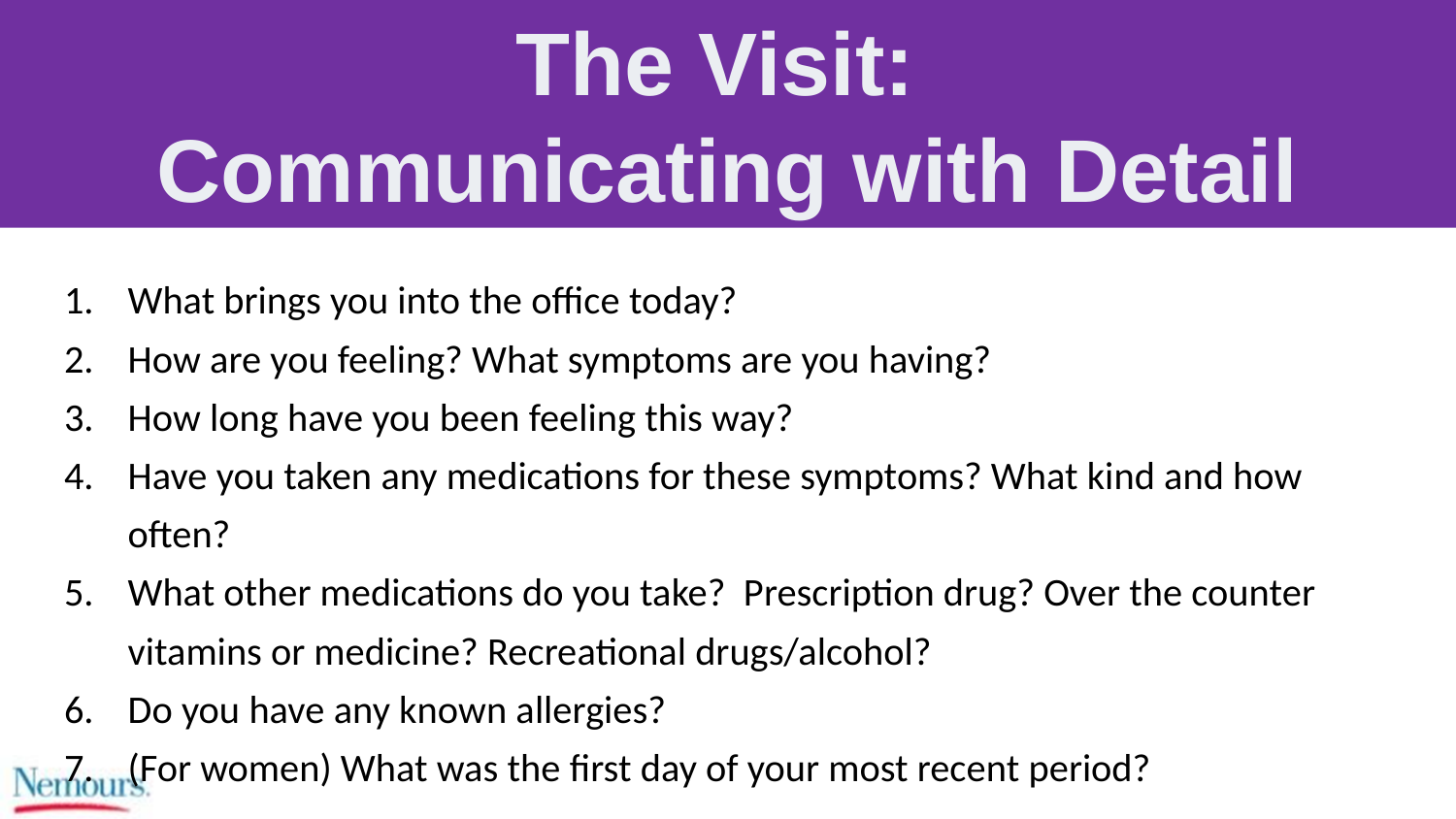

The Visit:
Communicating with Detail

What brings you into the office today?
How are you feeling? What symptoms are you having?
How long have you been feeling this way?
Have you taken any medications for these symptoms? What kind and how often?
What other medications do you take?  Prescription drug? Over the counter vitamins or medicine? Recreational drugs/alcohol?
Do you have any known allergies?
(For women) What was the first day of your most recent period?